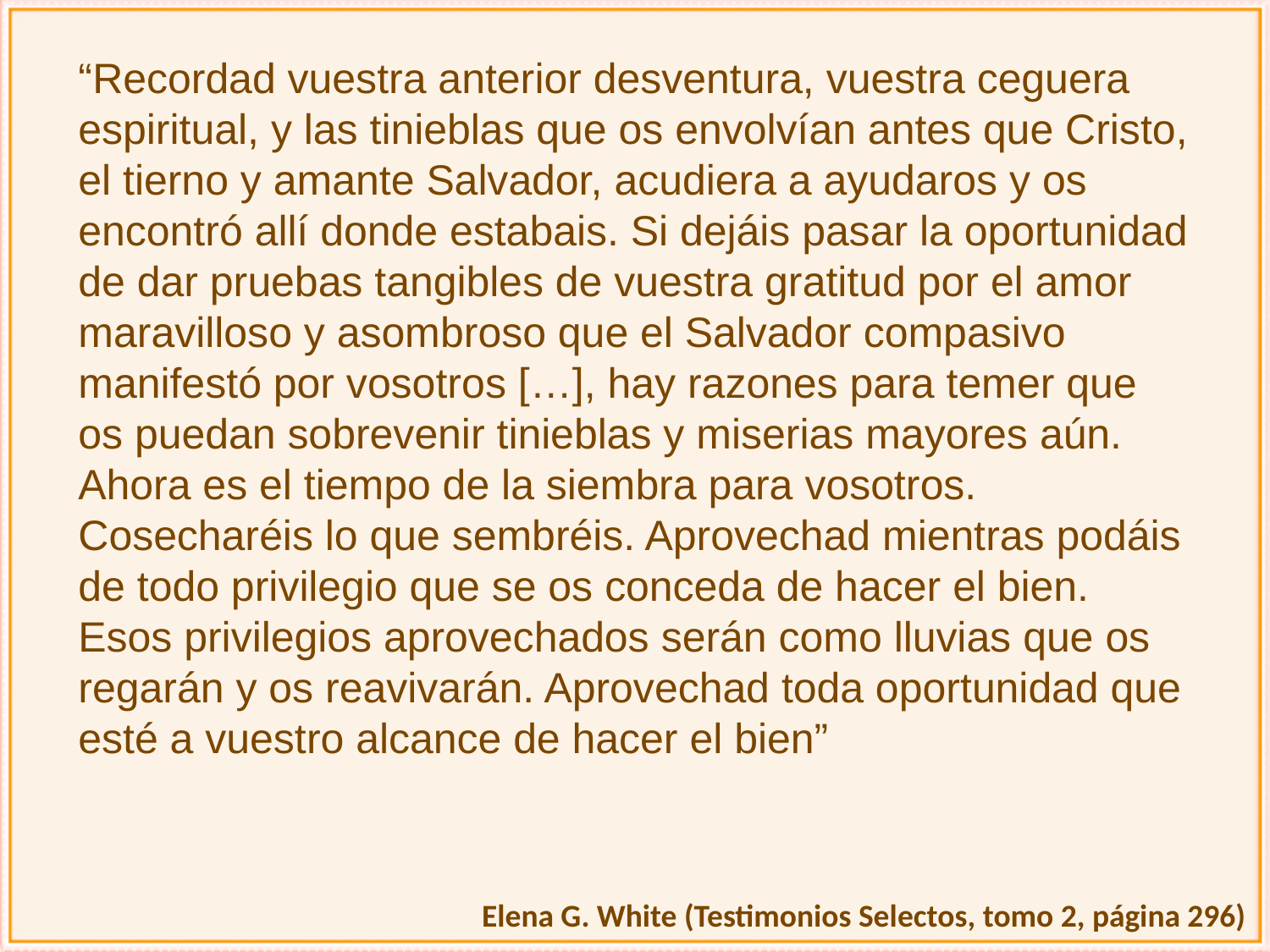

“Recordad vuestra anterior desventura, vuestra ceguera espiritual, y las tinieblas que os envolvían antes que Cristo, el tierno y amante Salvador, acudiera a ayudaros y os encontró allí donde estabais. Si dejáis pasar la oportunidad de dar pruebas tangibles de vuestra gratitud por el amor maravilloso y asombroso que el Salvador compasivo manifestó por vosotros […], hay razones para temer que os puedan sobrevenir tinieblas y miserias mayores aún. Ahora es el tiempo de la siembra para vosotros. Cosecharéis lo que sembréis. Aprovechad mientras podáis de todo privilegio que se os conceda de hacer el bien. Esos privilegios aprovechados serán como lluvias que os regarán y os reavivarán. Aprovechad toda oportunidad que esté a vuestro alcance de hacer el bien”
Elena G. White (Testimonios Selectos, tomo 2, página 296)